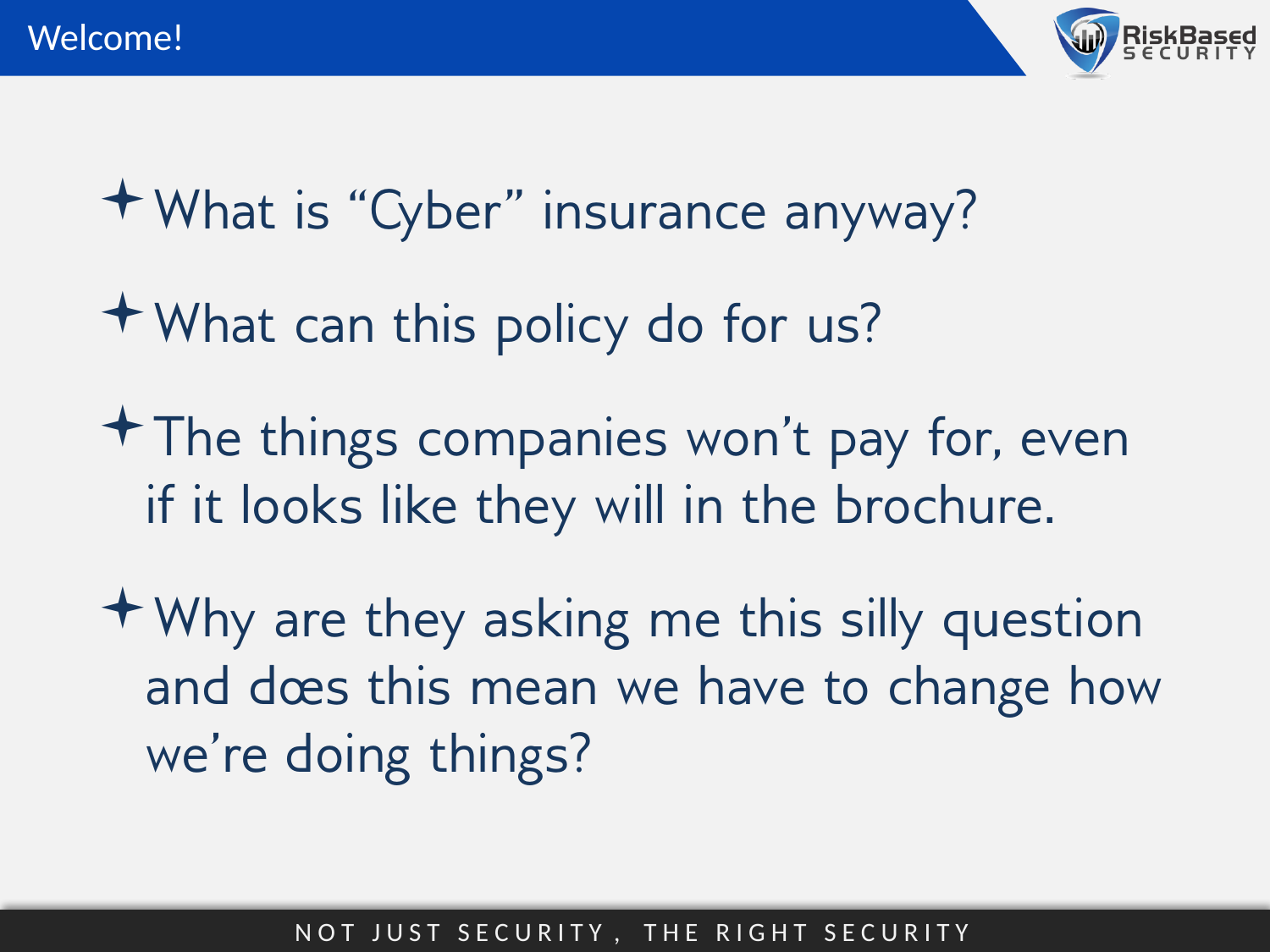

Welcome!
What is “Cyber” insurance anyway?

What can this policy do for us?

The things companies won’t pay for, even if it looks like they will in the brochure.

Why are they asking me this silly question and does this mean we have to change how we’re doing things?